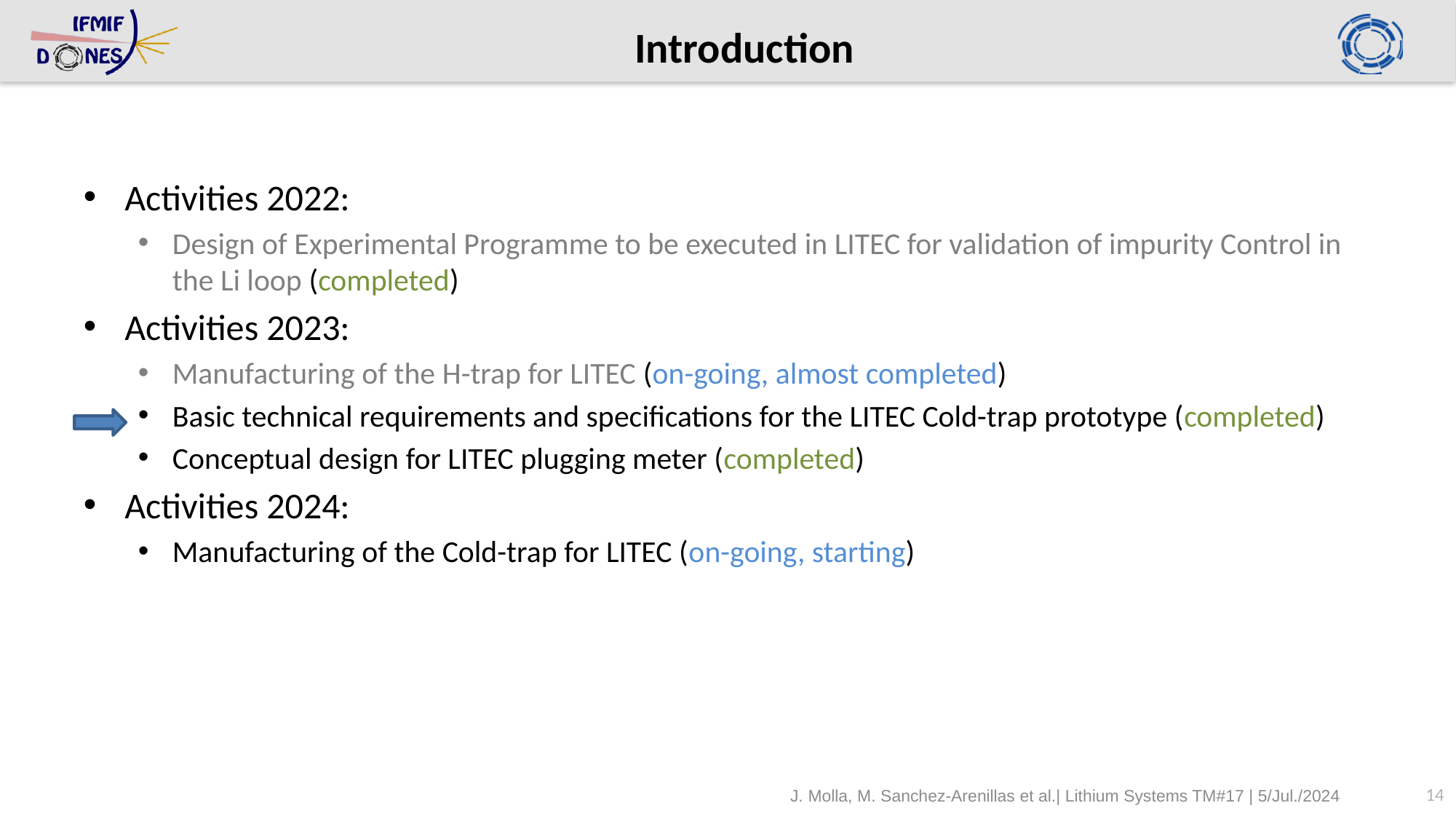

# Introduction
Activities 2022:
Design of Experimental Programme to be executed in LITEC for validation of impurity Control in the Li loop (completed)
Activities 2023:
Manufacturing of the H-trap for LITEC (on-going, almost completed)
Basic technical requirements and specifications for the LITEC Cold-trap prototype (completed)
Conceptual design for LITEC plugging meter (completed)
Activities 2024:
Manufacturing of the Cold-trap for LITEC (on-going, starting)

14
J. Molla, M. Sanchez-Arenillas et al.| Lithium Systems TM#17 | 5/Jul./2024